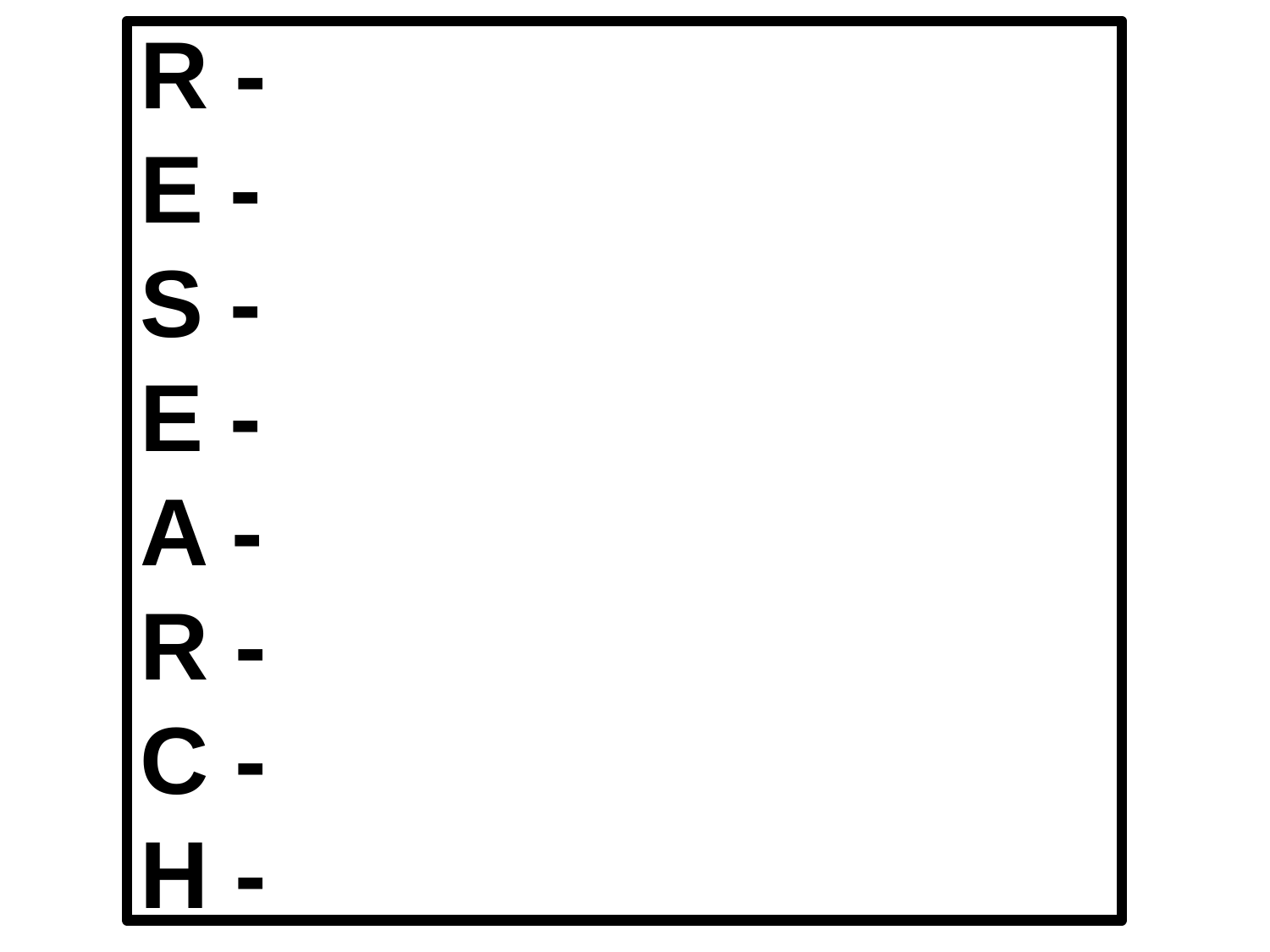

# R - E - S - E - A - R - C - H -